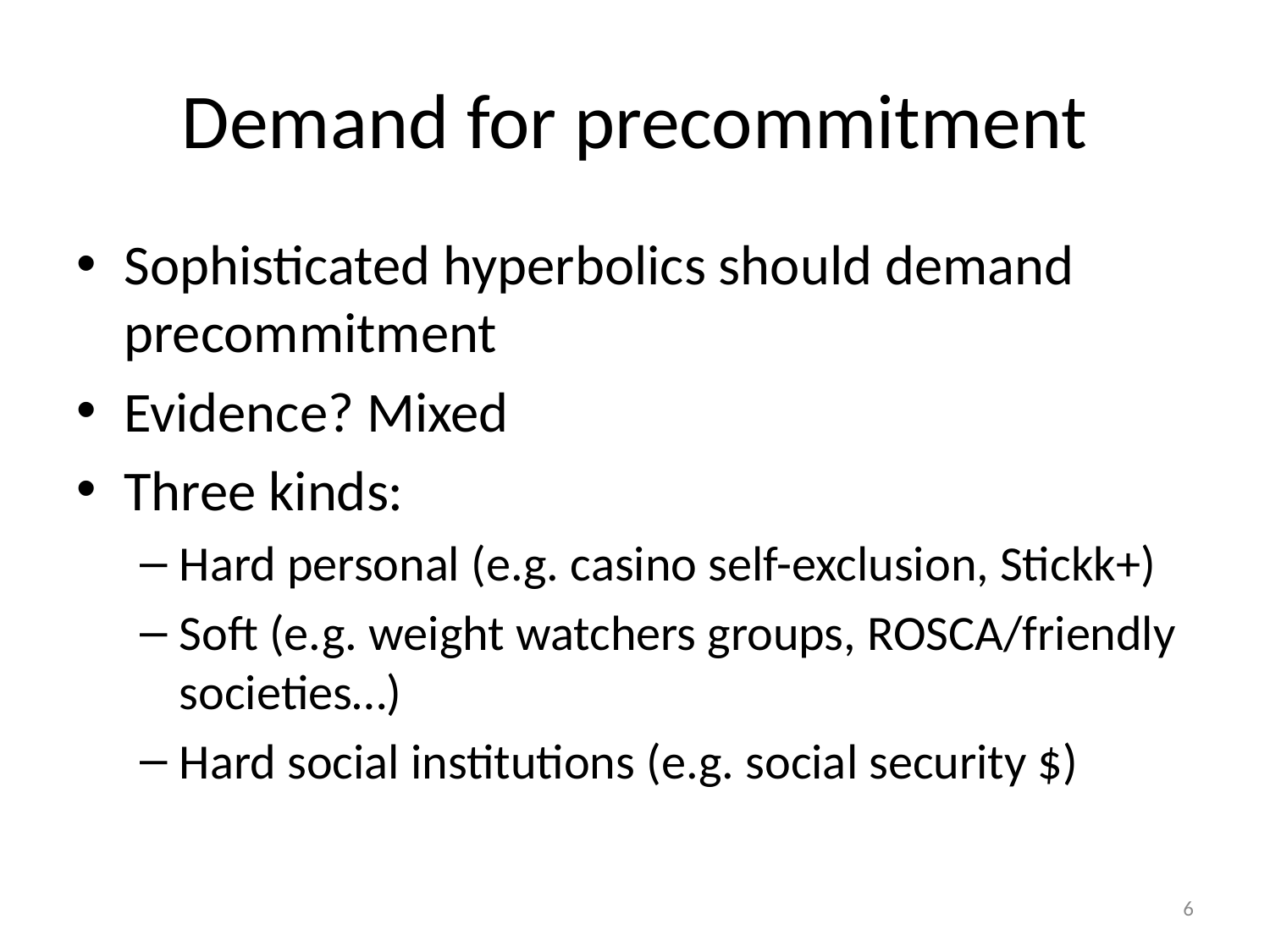

# Demand for precommitment
Sophisticated hyperbolics should demand precommitment
Evidence? Mixed
Three kinds:
Hard personal (e.g. casino self-exclusion, Stickk+)
Soft (e.g. weight watchers groups, ROSCA/friendly societies…)
Hard social institutions (e.g. social security $)
6